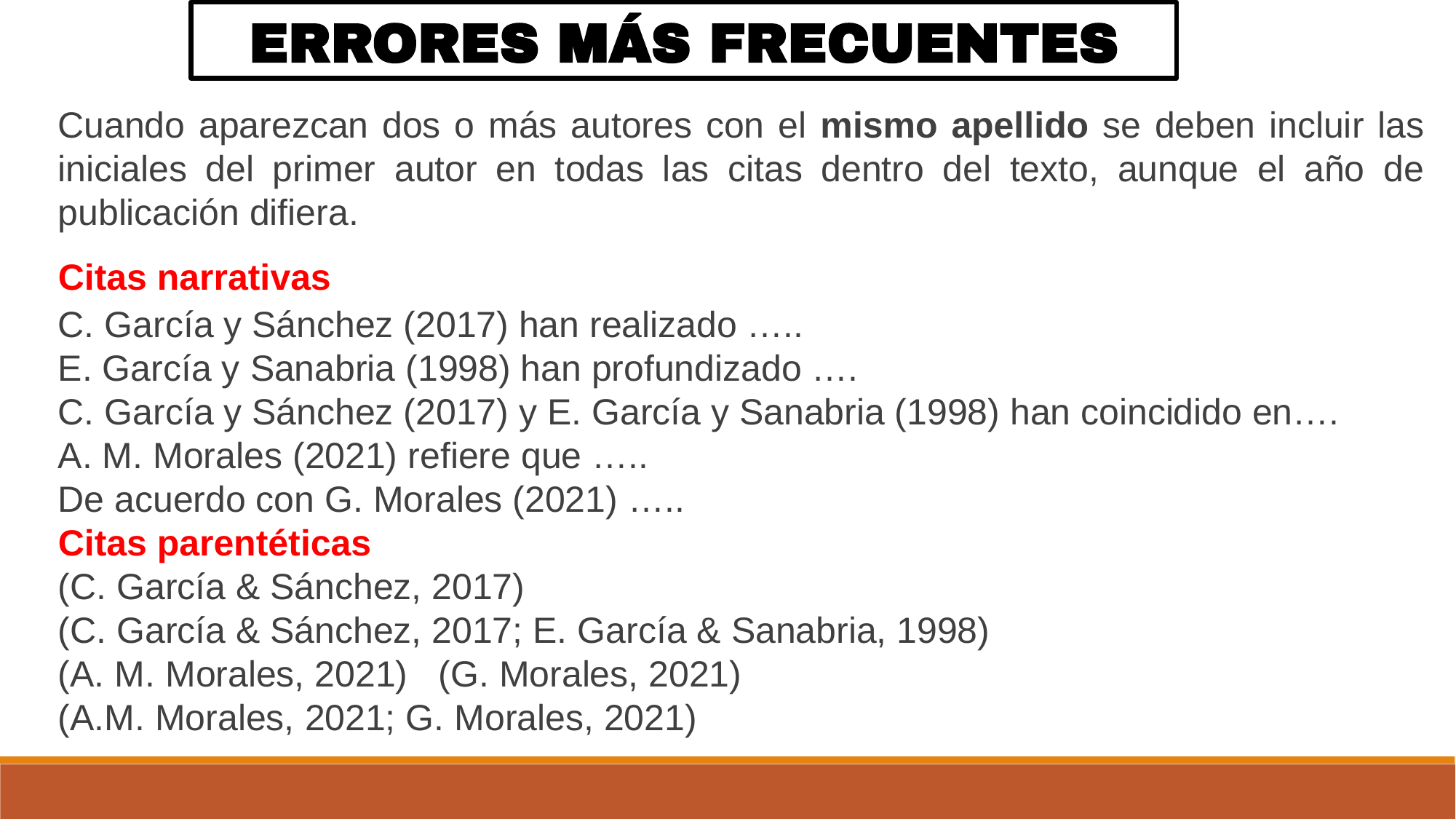

ERRORES MÁS FRECUENTES
Cuando aparezcan dos o más autores con el mismo apellido se deben incluir las iniciales del primer autor en todas las citas dentro del texto, aunque el año de publicación difiera.
Citas narrativas
C. García y Sánchez (2017) han realizado …..
E. García y Sanabria (1998) han profundizado ….
C. García y Sánchez (2017) y E. García y Sanabria (1998) han coincidido en….
A. M. Morales (2021) refiere que …..
De acuerdo con G. Morales (2021) …..
Citas parentéticas
(C. García & Sánchez, 2017)
(C. García & Sánchez, 2017; E. García & Sanabria, 1998)
(A. M. Morales, 2021)   (G. Morales, 2021)
(A.M. Morales, 2021; G. Morales, 2021)